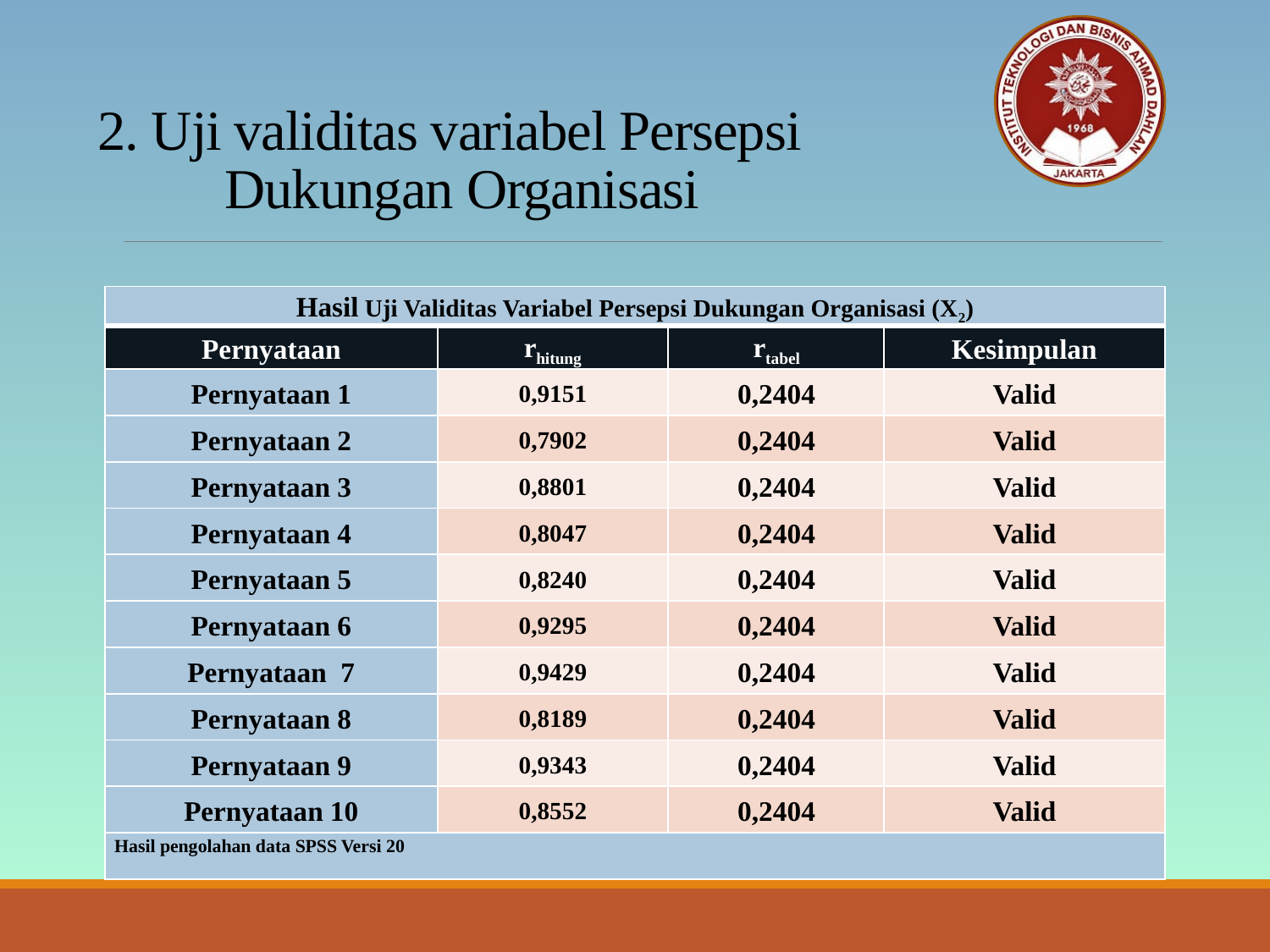

# 2. Uji validitas variabel Persepsi Dukungan Organisasi

| Hasil Uji Validitas Variabel Persepsi Dukungan Organisasi (X2) |  |  |  |
| --- | --- | --- | --- |
| Pernyataan | rhitung | rtabel | Kesimpulan |
| Pernyataan 1 | 0,9151 | 0,2404 | Valid |
| Pernyataan 2 | 0,7902 | 0,2404 | Valid |
| Pernyataan 3 | 0,8801 | 0,2404 | Valid |
| Pernyataan 4 | 0,8047 | 0,2404 | Valid |
| Pernyataan 5 | 0,8240 | 0,2404 | Valid |
| Pernyataan 6 | 0,9295 | 0,2404 | Valid |
| Pernyataan 7 | 0,9429 | 0,2404 | Valid |
| Pernyataan 8 | 0,8189 | 0,2404 | Valid |
| Pernyataan 9 | 0,9343 | 0,2404 | Valid |
| Pernyataan 10 | 0,8552 | 0,2404 | Valid |
| Hasil pengolahan data SPSS Versi 20 |  |  |  |